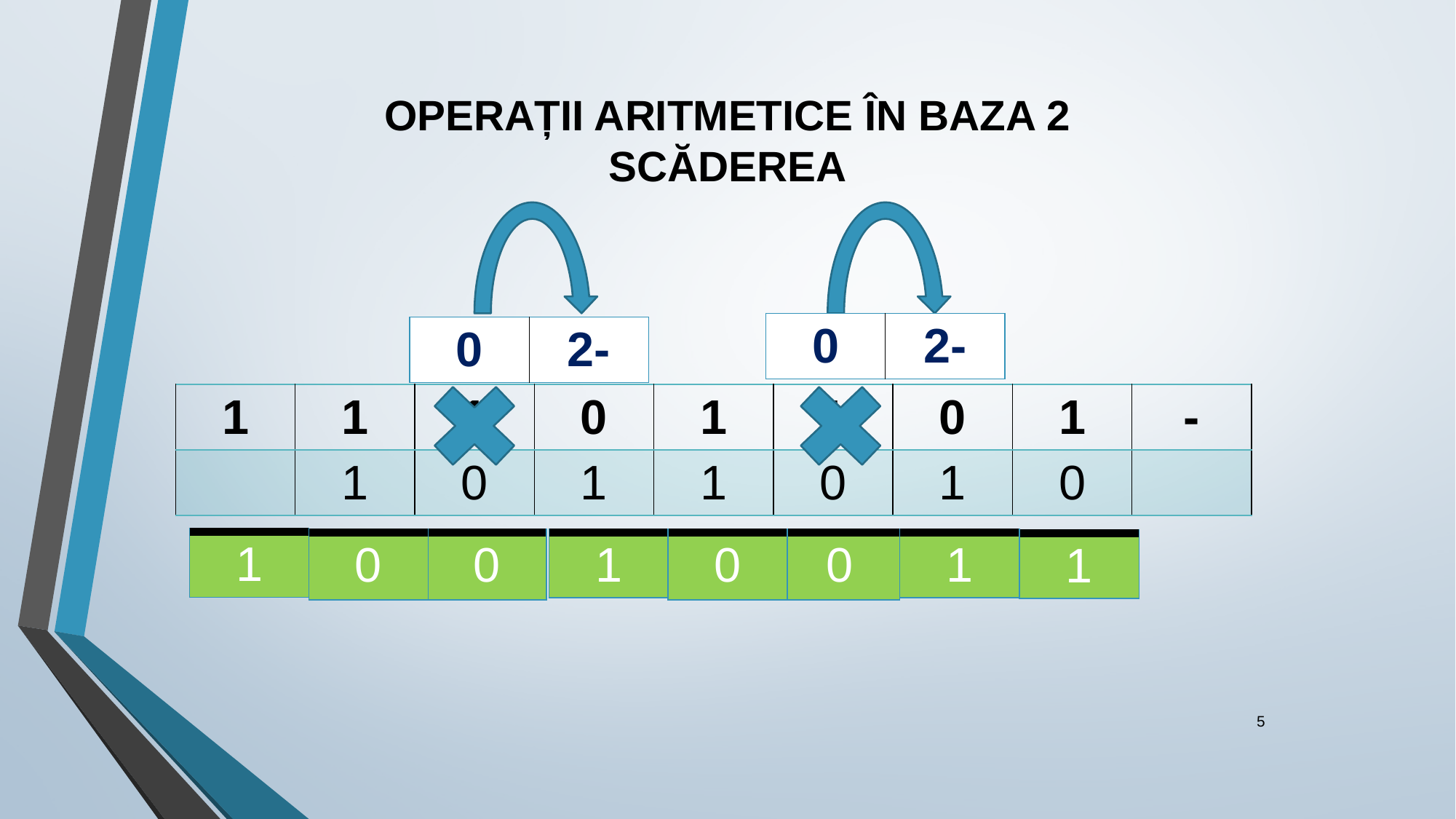

# OPERAȚII ARITMETICE ÎN BAZA 2 SCĂDEREA

| 0 | 2- |
| --- | --- |
| 0 | 2- |
| --- | --- |

| 1 | 1 | 1 | 0 | 1 | 1 | 0 | 1 | - |
| --- | --- | --- | --- | --- | --- | --- | --- | --- |
|  | 1 | 0 | 1 | 1 | 0 | 1 | 0 |  |
| 1 |
| --- |
| 1 |
| --- |
| 0 |
| --- |
| 0 |
| --- |
| 0 |
| --- |
| 0 |
| --- |
| 1 |
| --- |
| 1 |
| --- |
5